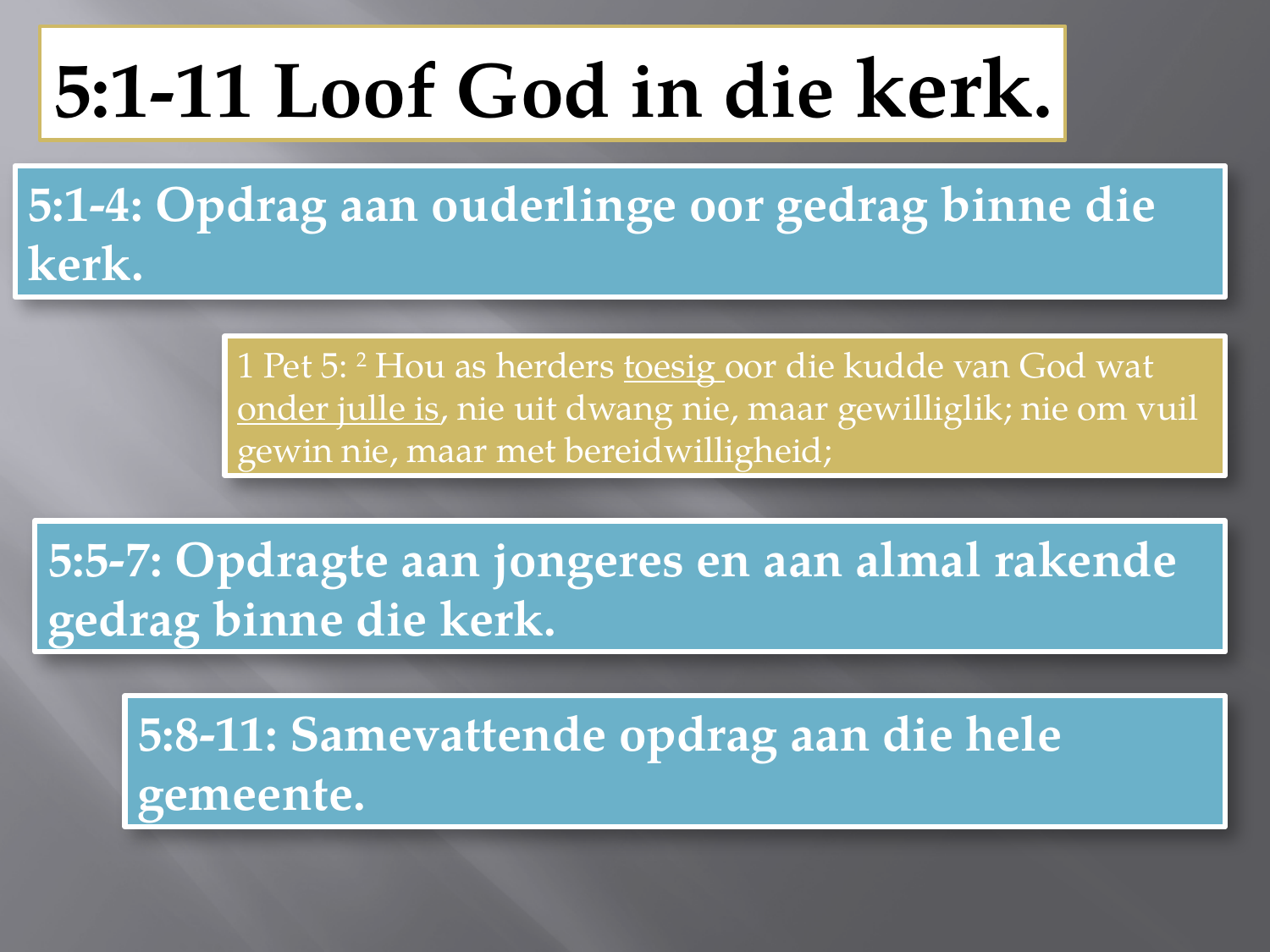

5:1-11 Loof God in die kerk.
5:1-4: Opdrag aan ouderlinge oor gedrag binne die kerk.
1 Pet 5: 2 Hou as herders toesig oor die kudde van God wat onder julle is, nie uit dwang nie, maar gewilliglik; nie om vuil gewin nie, maar met bereidwilligheid;
5:5-7: Opdragte aan jongeres en aan almal rakende gedrag binne die kerk.
5:8-11: Samevattende opdrag aan die hele gemeente.